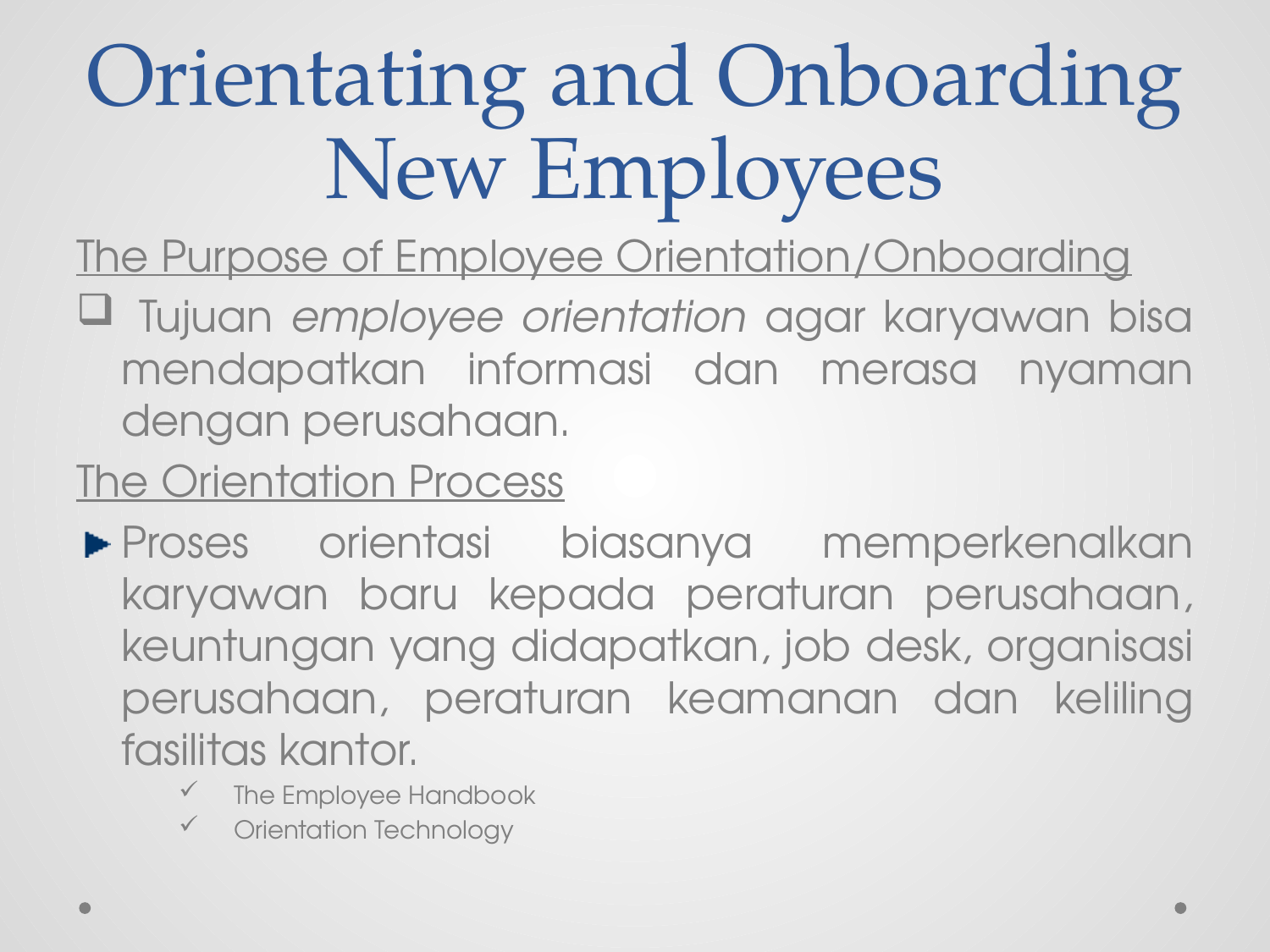

# Orientating and Onboarding New Employees
The Purpose of Employee Orientation/Onboarding
 Tujuan employee orientation agar karyawan bisa mendapatkan informasi dan merasa nyaman dengan perusahaan.
The Orientation Process
Proses orientasi biasanya memperkenalkan karyawan baru kepada peraturan perusahaan, keuntungan yang didapatkan, job desk, organisasi perusahaan, peraturan keamanan dan keliling fasilitas kantor.
 The Employee Handbook
 Orientation Technology